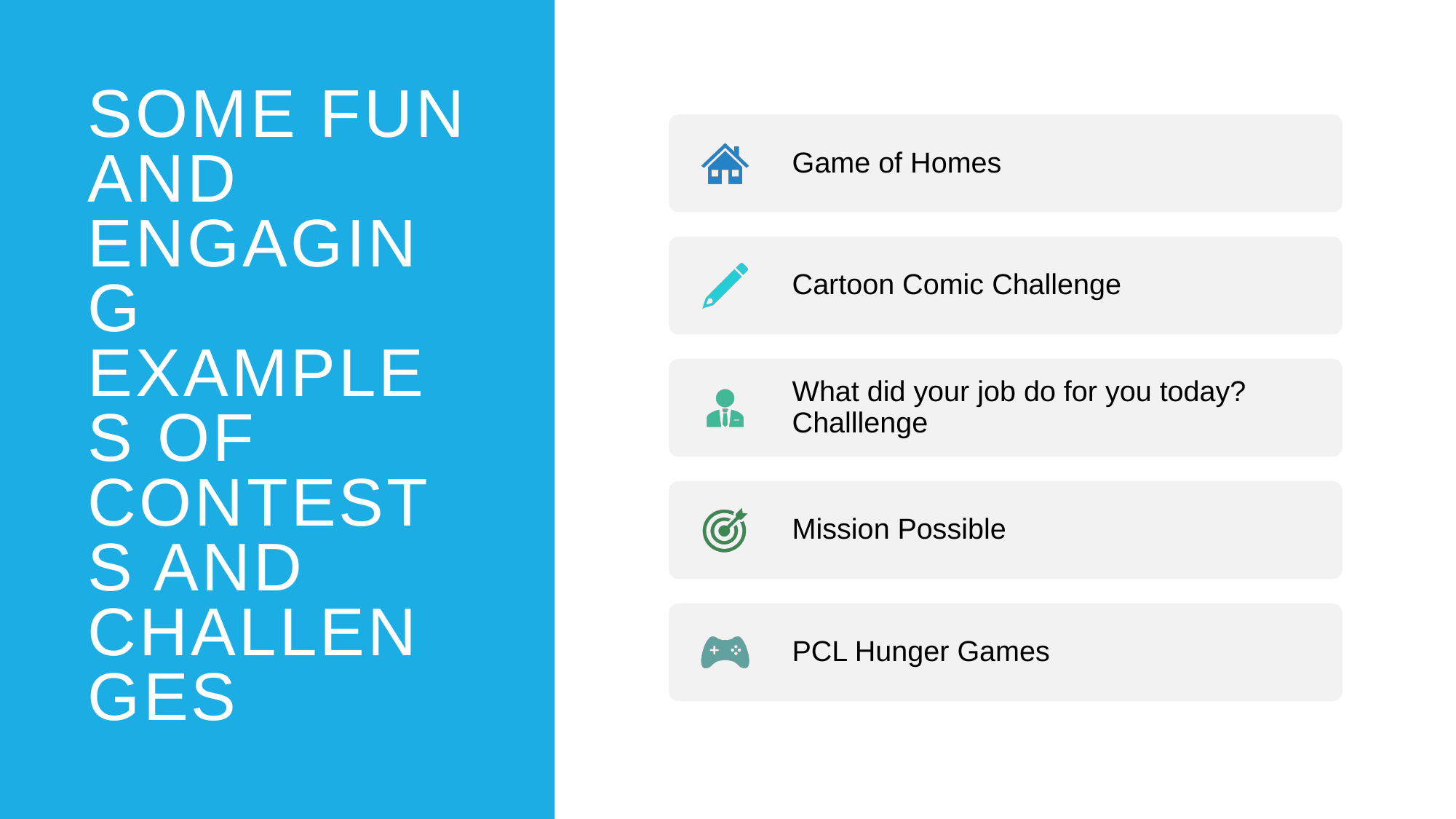

# Some fun and engaging examples of contests and challenges
Game of Homes
Cartoon Comic Challenge
What did your job do for you today? Challlenge
Mission Possible
PCL Hunger Games